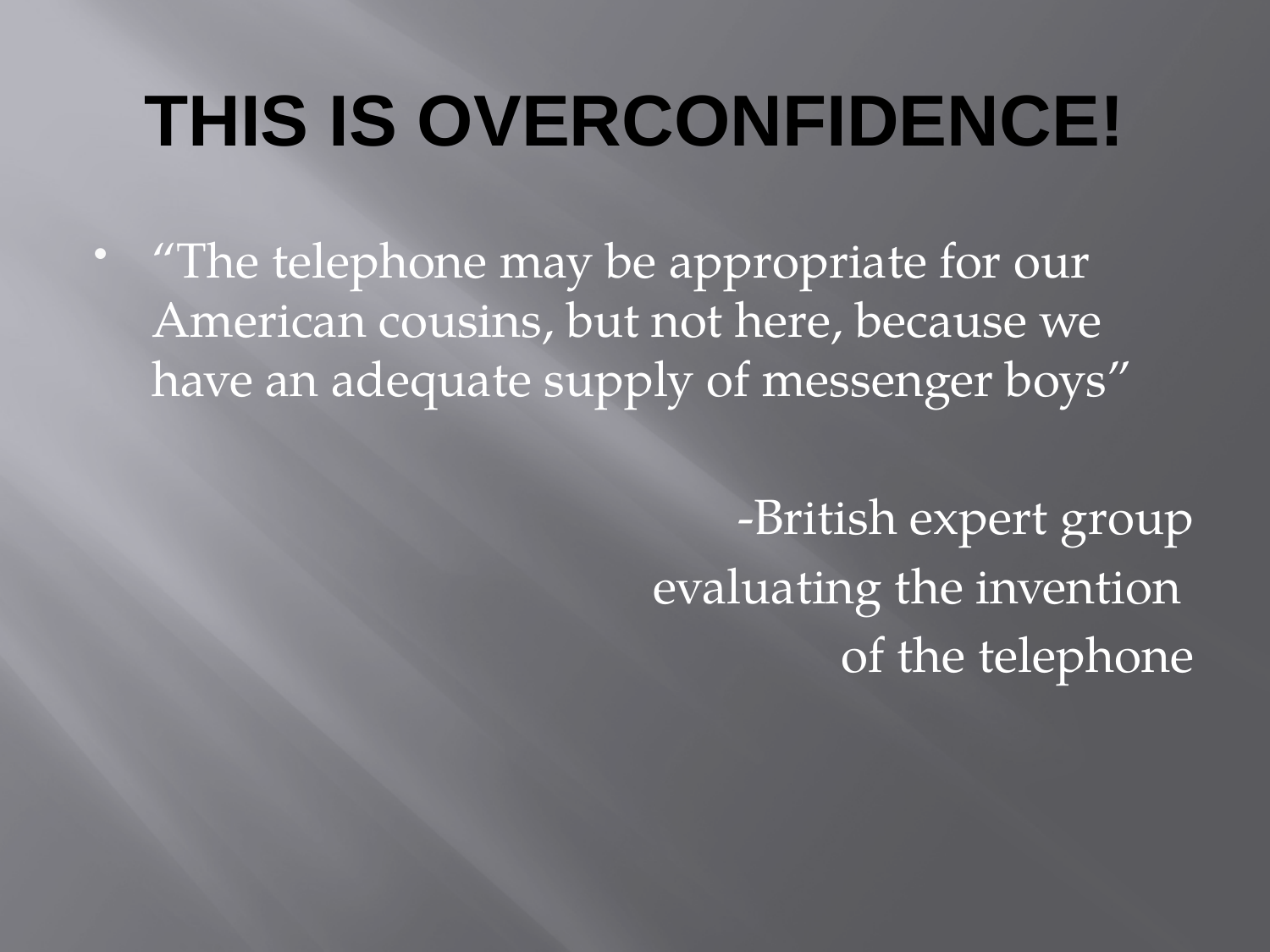

# THIS IS OVERCONFIDENCE!
“The telephone may be appropriate for our American cousins, but not here, because we have an adequate supply of messenger boys”

-British expert group
 evaluating the invention
of the telephone